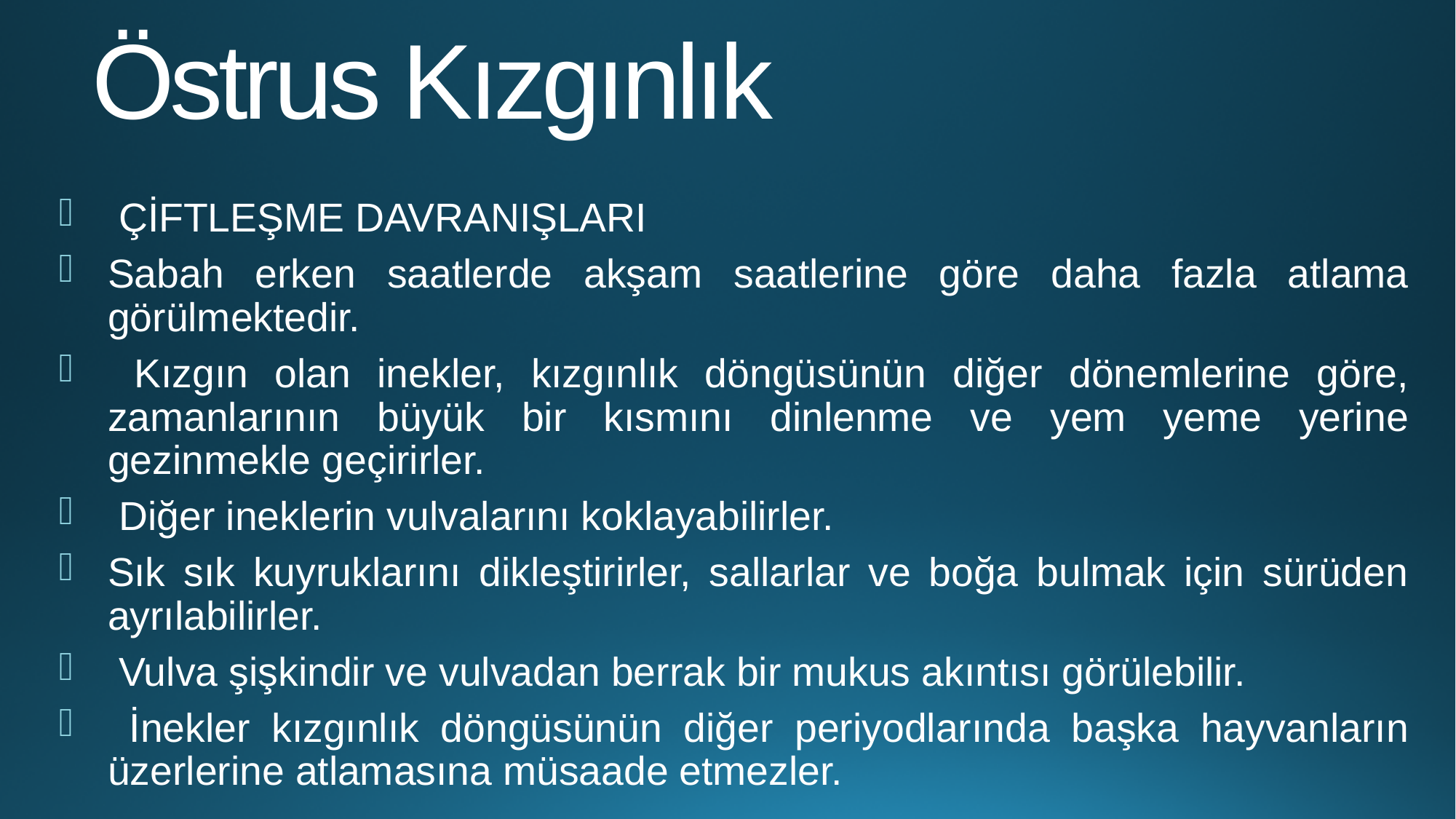

# Östrus Kızgınlık
 ÇİFTLEŞME DAVRANIŞLARI
Sabah erken saatlerde akşam saatlerine göre daha fazla atlama görülmektedir.
 Kızgın olan inekler, kızgınlık döngüsünün diğer dönemlerine göre, zamanlarının büyük bir kısmını dinlenme ve yem yeme yerine gezinmekle geçirirler.
 Diğer ineklerin vulvalarını koklayabilirler.
Sık sık kuyruklarını dikleştirirler, sallarlar ve boğa bulmak için sürüden ayrılabilirler.
 Vulva şişkindir ve vulvadan berrak bir mukus akıntısı görülebilir.
 İnekler kızgınlık döngüsünün diğer periyodlarında başka hayvanların üzerlerine atlamasına müsaade etmezler.